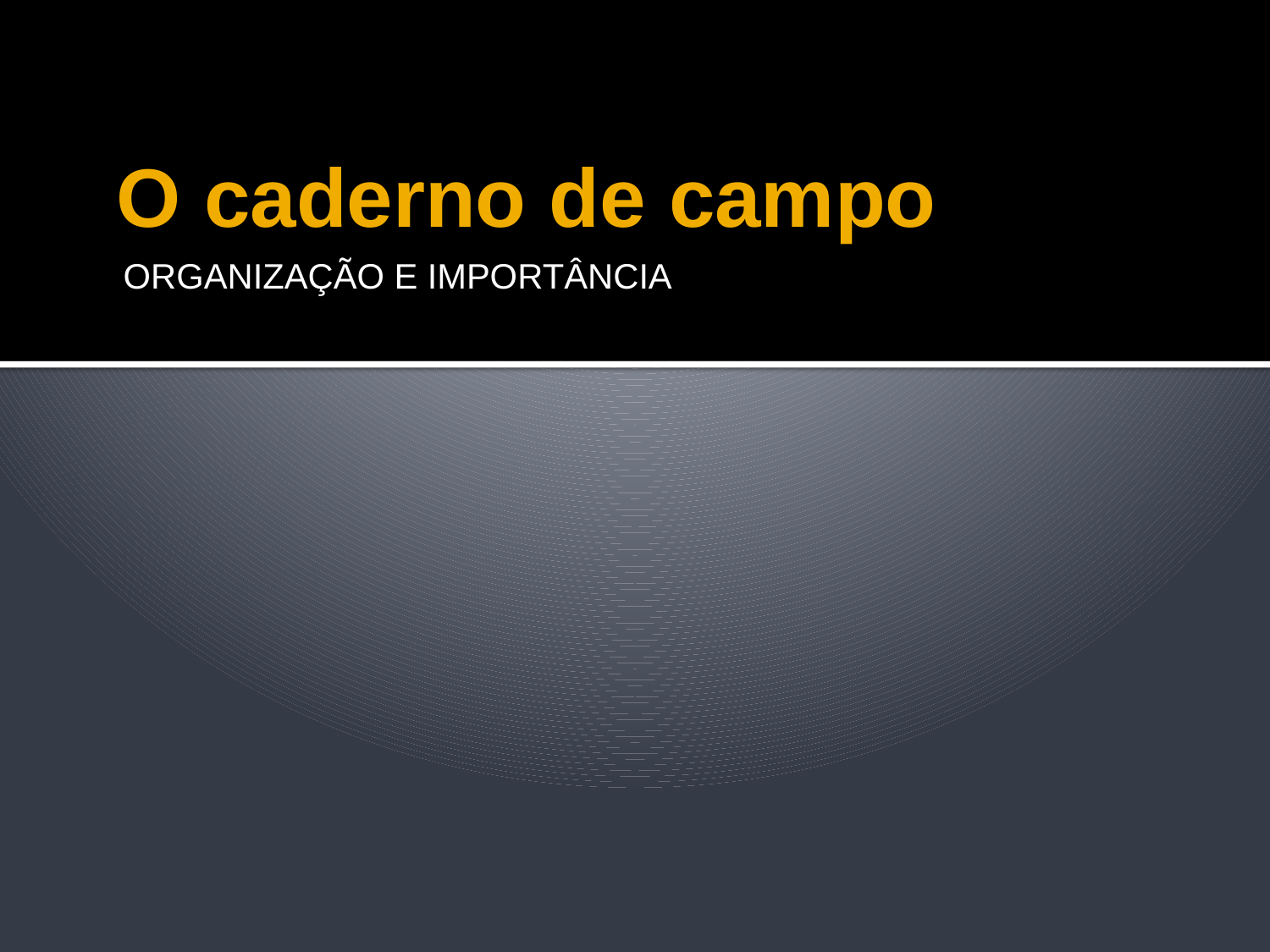

# O caderno de campo
ORGANIZAÇÃO E IMPORTÂNCIA